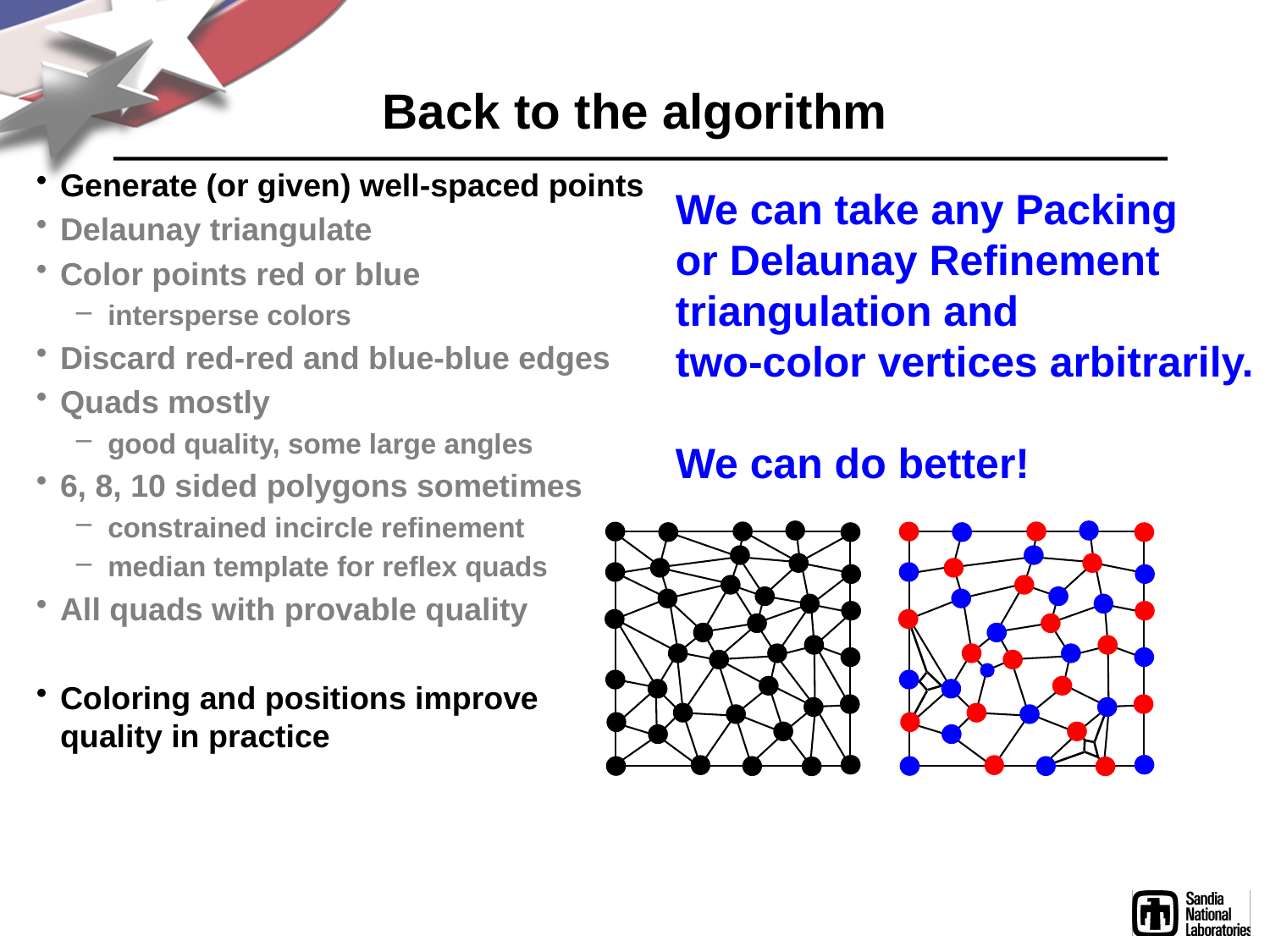

# Back to the algorithm
Generate (or given) well-spaced points
Delaunay triangulate
Color points red or blue
intersperse colors
Discard red-red and blue-blue edges
Quads mostly
good quality, some large angles
6, 8, 10 sided polygons sometimes
constrained incircle refinement
median template for reflex quads
All quads with provable quality

Coloring and positions improve
quality in practice
We can take any Packing
or Delaunay Refinement triangulation and
two-color vertices arbitrarily.

We can do better!